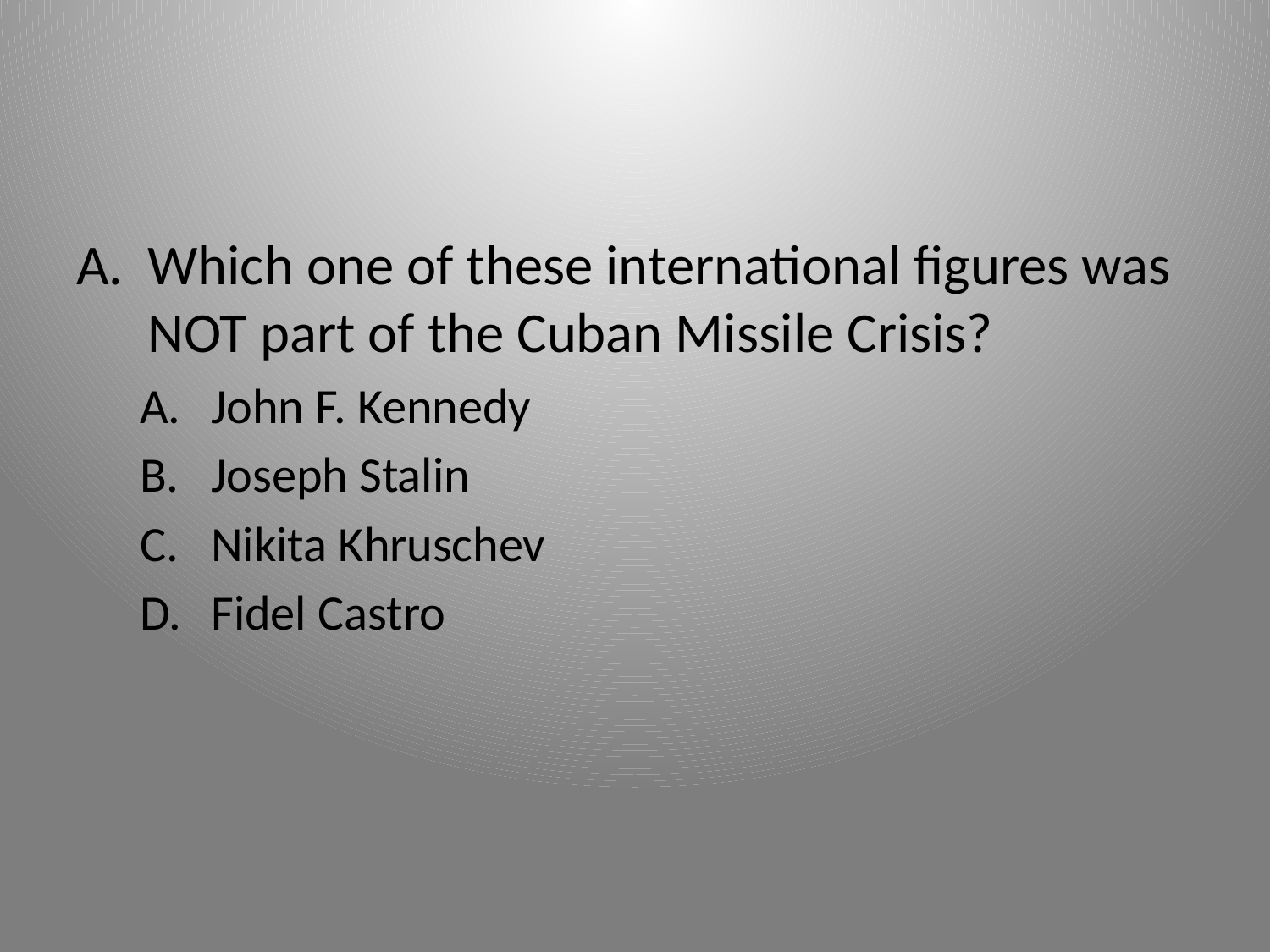

Which one of these international figures was NOT part of the Cuban Missile Crisis?
John F. Kennedy
Joseph Stalin
Nikita Khruschev
Fidel Castro